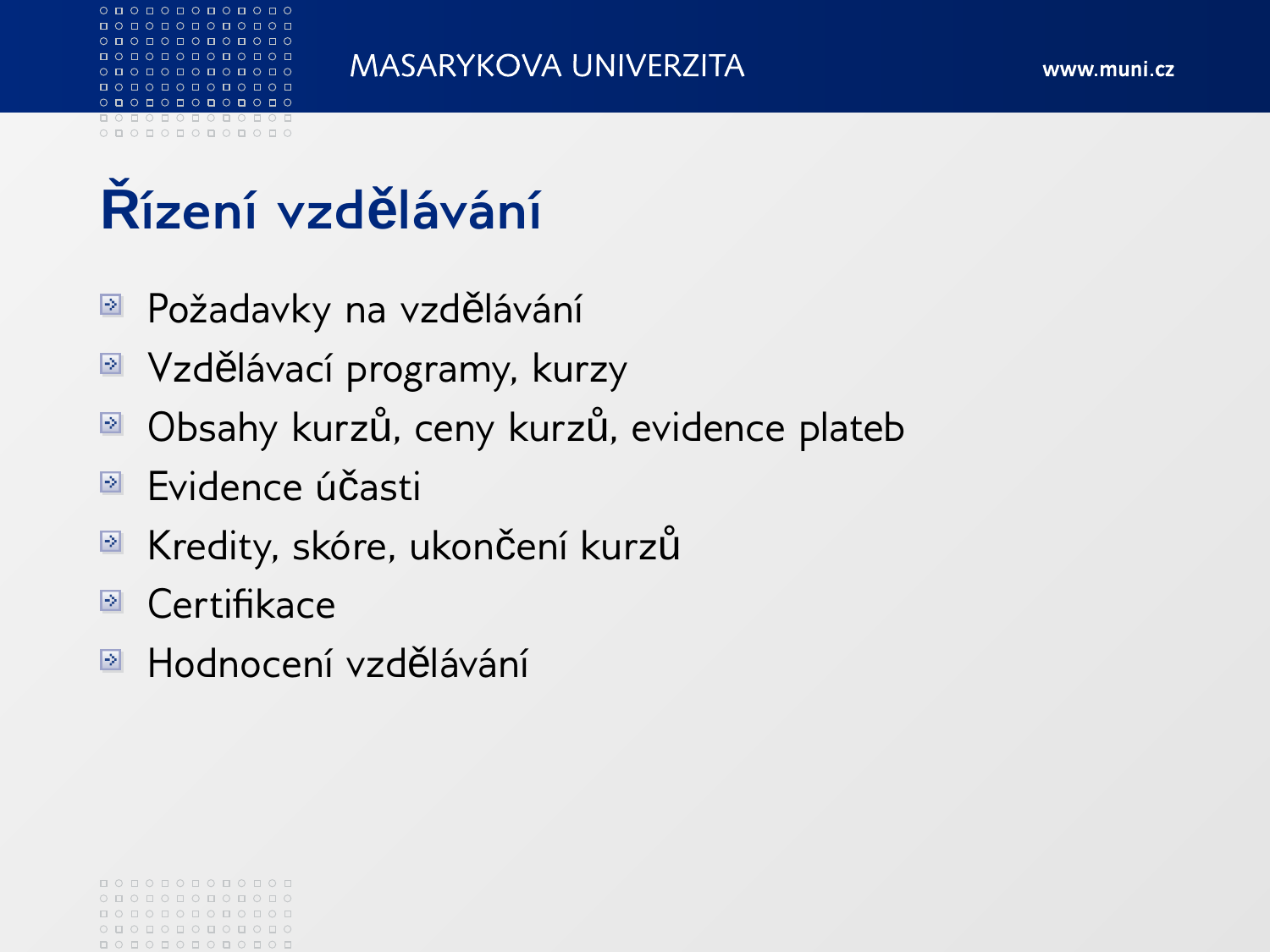

# Řízení vzdělávání
Požadavky na vzdělávání
Vzdělávací programy, kurzy
Obsahy kurzů, ceny kurzů, evidence plateb
Evidence účasti
Kredity, skóre, ukončení kurzů
Certifikace
Hodnocení vzdělávání